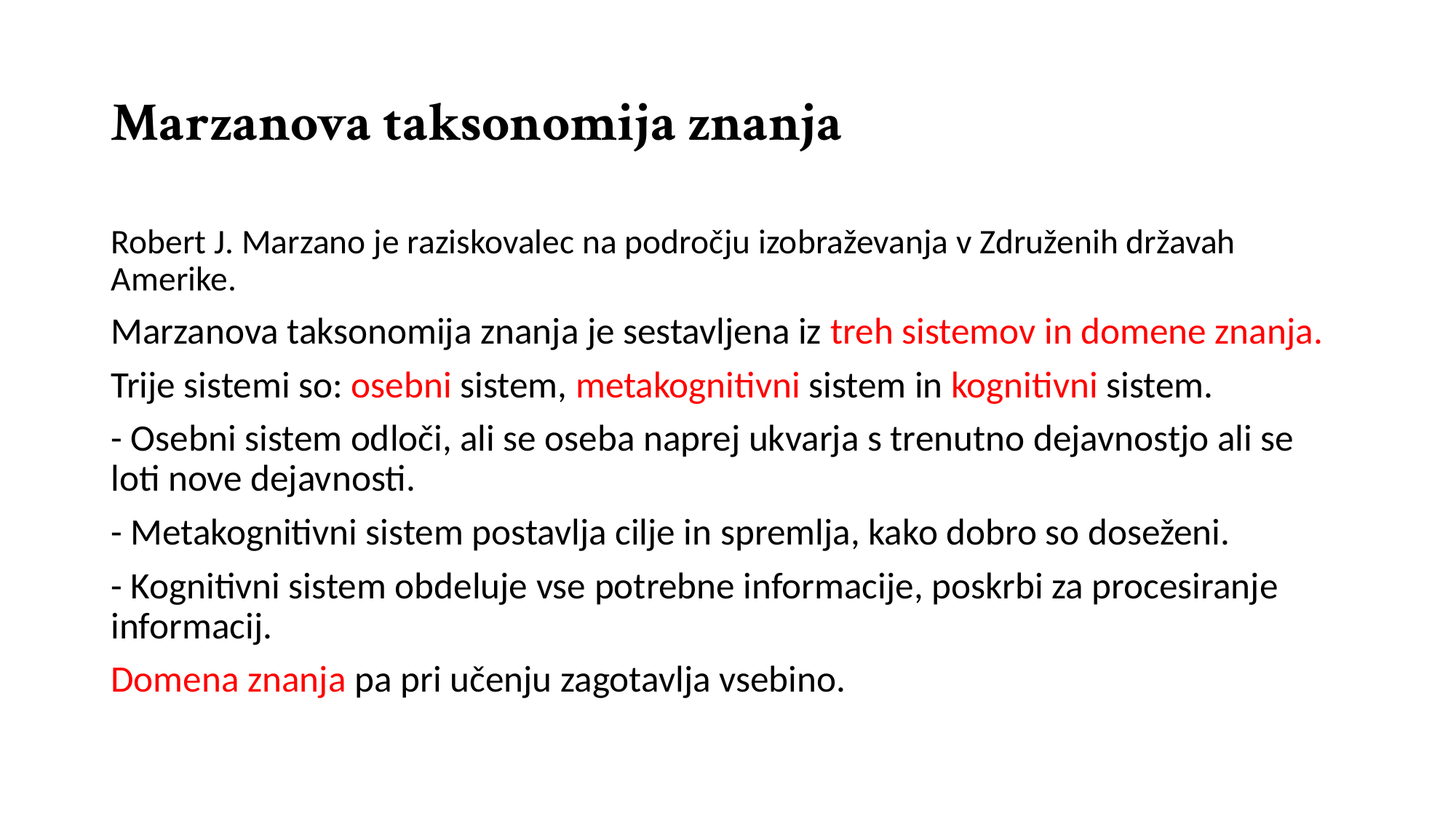

# Marzanova taksonomija znanja
Robert J. Marzano je raziskovalec na področju izobraževanja v Združenih državah Amerike.
Marzanova taksonomija znanja je sestavljena iz treh sistemov in domene znanja.
Trije sistemi so: osebni sistem, metakognitivni sistem in kognitivni sistem.
- Osebni sistem odloči, ali se oseba naprej ukvarja s trenutno dejavnostjo ali se loti nove dejavnosti.
- Metakognitivni sistem postavlja cilje in spremlja, kako dobro so doseženi.
- Kognitivni sistem obdeluje vse potrebne informacije, poskrbi za procesiranje informacij.
Domena znanja pa pri učenju zagotavlja vsebino.